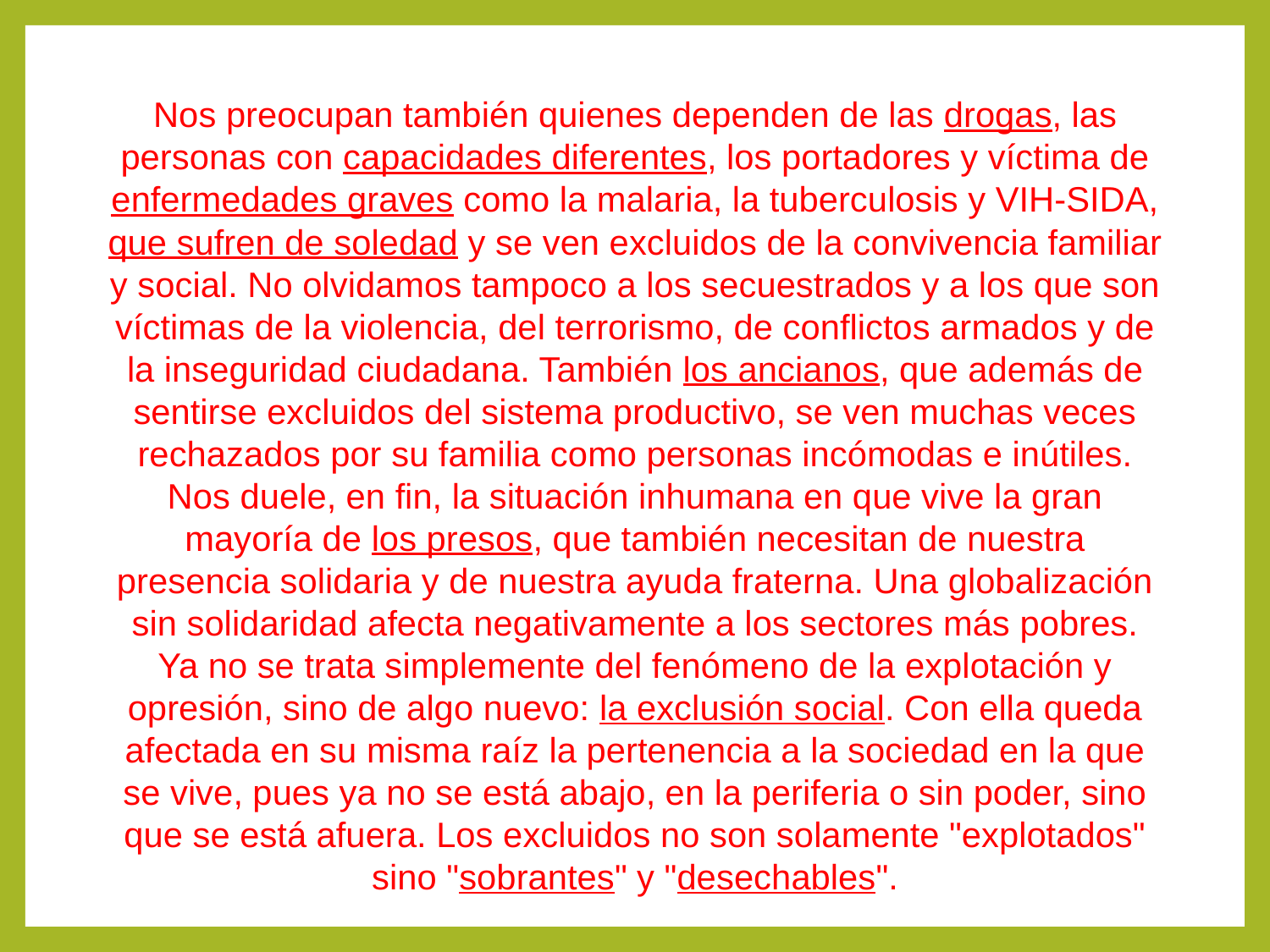

Nos preocupan también quienes dependen de las drogas, las personas con capacidades diferentes, los portadores y víctima de enfermedades graves como la malaria, la tuberculosis y VIH-SIDA, que sufren de soledad y se ven excluidos de la convivencia familiar y social. No olvidamos tampoco a los secuestrados y a los que son víctimas de la violencia, del terrorismo, de conflictos armados y de la inseguridad ciudadana. También los ancianos, que además de sentirse excluidos del sistema productivo, se ven muchas veces rechazados por su familia como personas incómodas e inútiles. Nos duele, en fin, la situación inhumana en que vive la gran mayoría de los presos, que también necesitan de nuestra presencia solidaria y de nuestra ayuda fraterna. Una globalización sin solidaridad afecta negativamente a los sectores más pobres. Ya no se trata simplemente del fenómeno de la explotación y opresión, sino de algo nuevo: la exclusión social. Con ella queda afectada en su misma raíz la pertenencia a la sociedad en la que se vive, pues ya no se está abajo, en la periferia o sin poder, sino que se está afuera. Los excluidos no son solamente "explotados" sino "sobrantes" y "desechables".